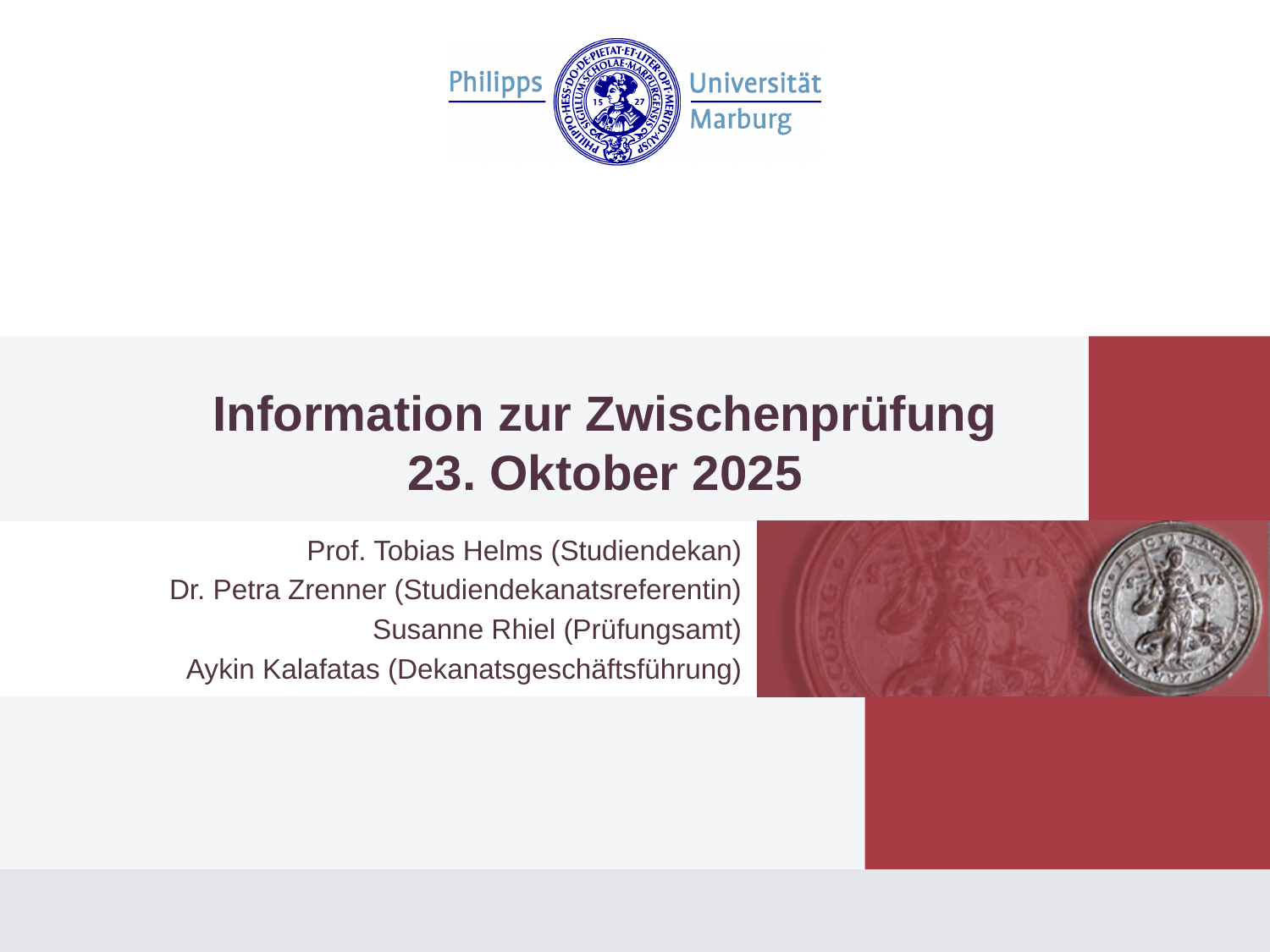

# Information zur Zwischenprüfung 23. Oktober 2025
Prof. Tobias Helms (Studiendekan)
Dr. Petra Zrenner (Studiendekanatsreferentin)
Susanne Rhiel (Prüfungsamt)
Aykin Kalafatas (Dekanatsgeschäftsführung)